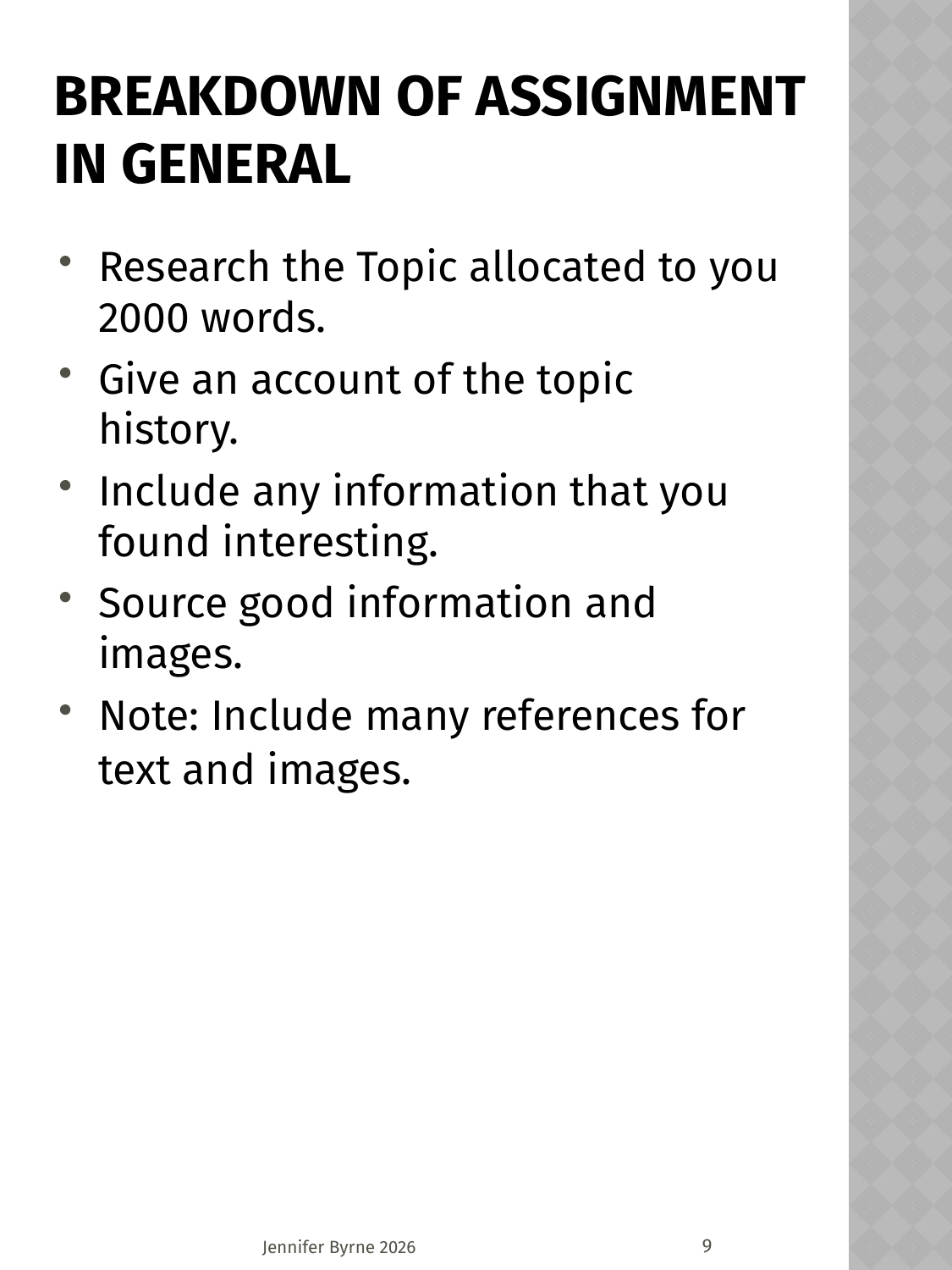

# Breakdown of assignment In General
Research the Topic allocated to you 2000 words.
Give an account of the topic  history.
Include any information that you found interesting.
Source good information and images.
Note: Include many references for text and images.

9
Jennifer Byrne 2026